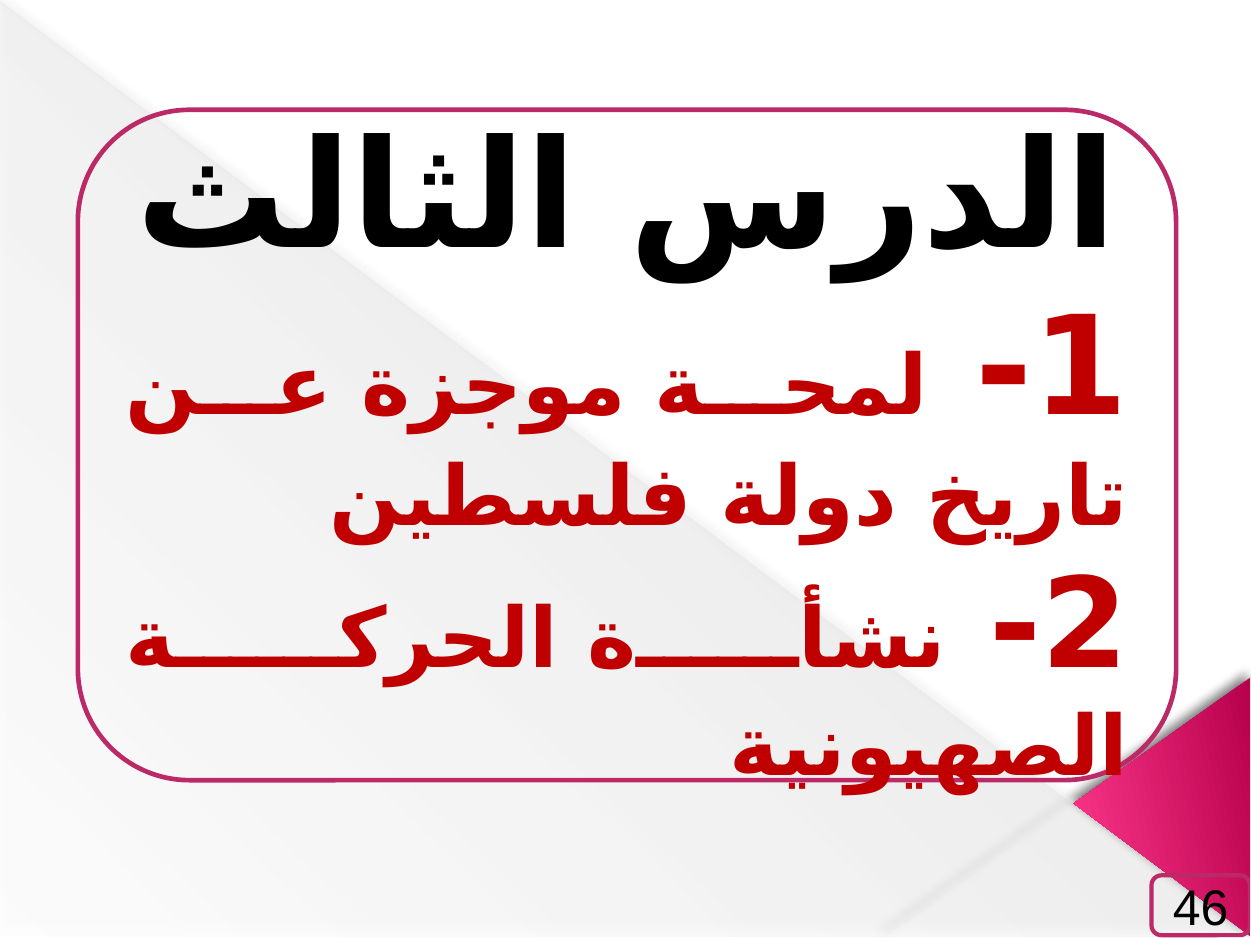

الدرس الثالث
1- لمحة موجزة عن تاريخ دولة فلسطين
2- نشأة الحركة الصهيونية
46